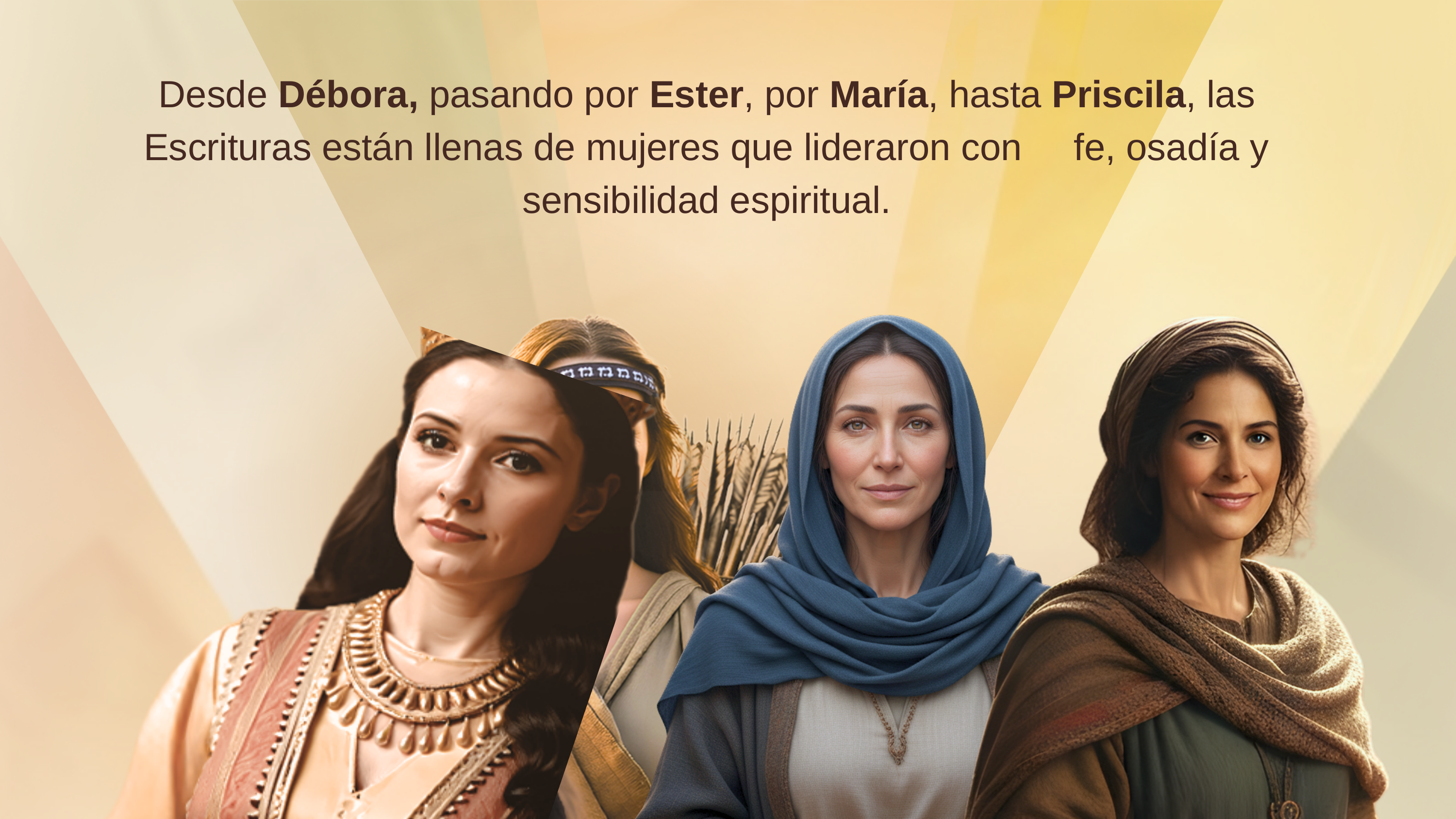

Desde Débora, pasando por Ester, por María, hasta Priscila, las Escrituras están llenas de mujeres que lideraron con     fe, osadía y sensibilidad espiritual.